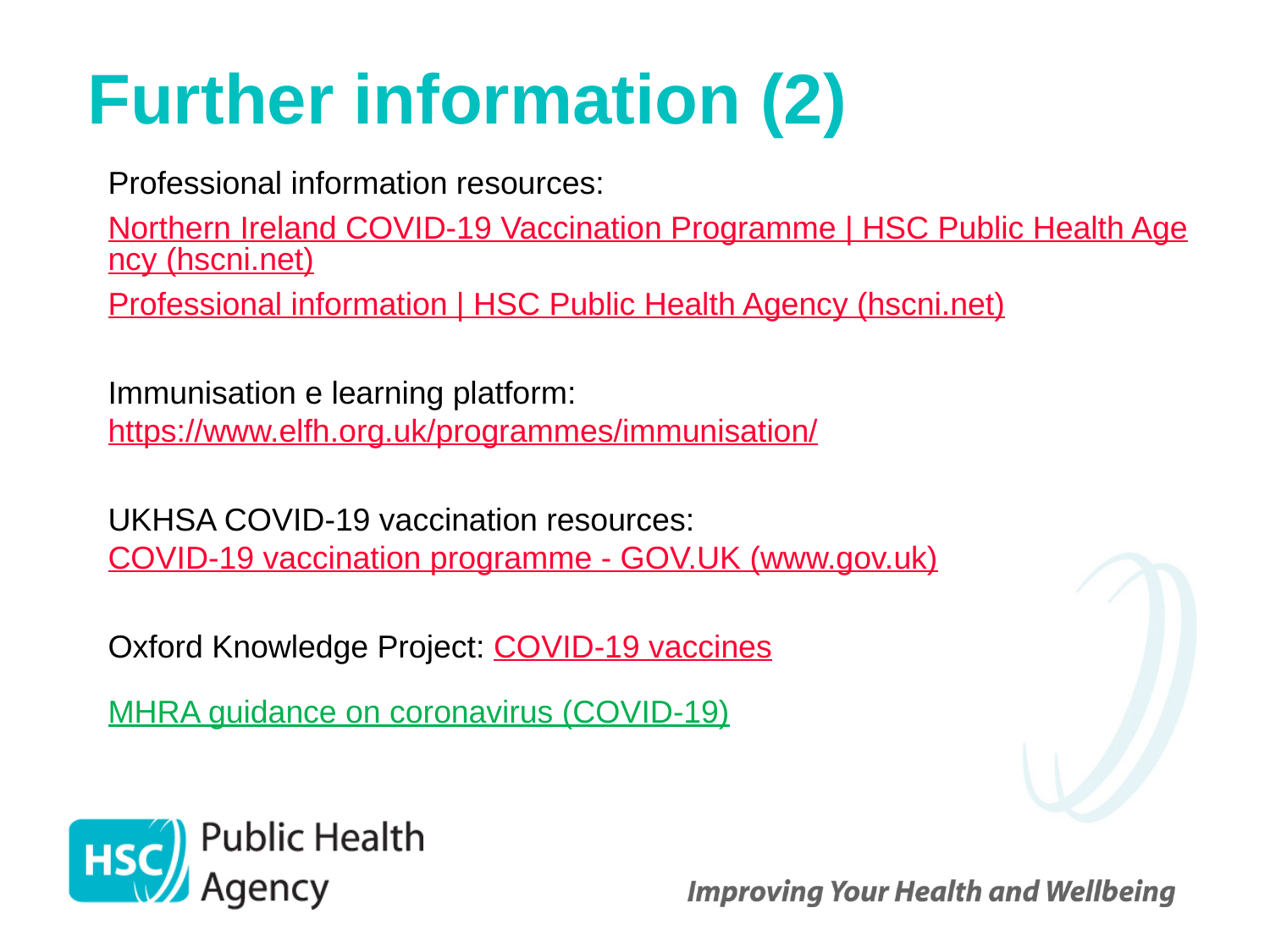

# Further information (2)
Professional information resources:
Northern Ireland COVID-19 Vaccination Programme | HSC Public Health Agency (hscni.net)
Professional information | HSC Public Health Agency (hscni.net)

Immunisation e learning platform: https://www.elfh.org.uk/programmes/immunisation/

UKHSA COVID-19 vaccination resources: COVID-19 vaccination programme - GOV.UK (www.gov.uk)

Oxford Knowledge Project: COVID-19 vaccines
MHRA guidance on coronavirus (COVID-19)